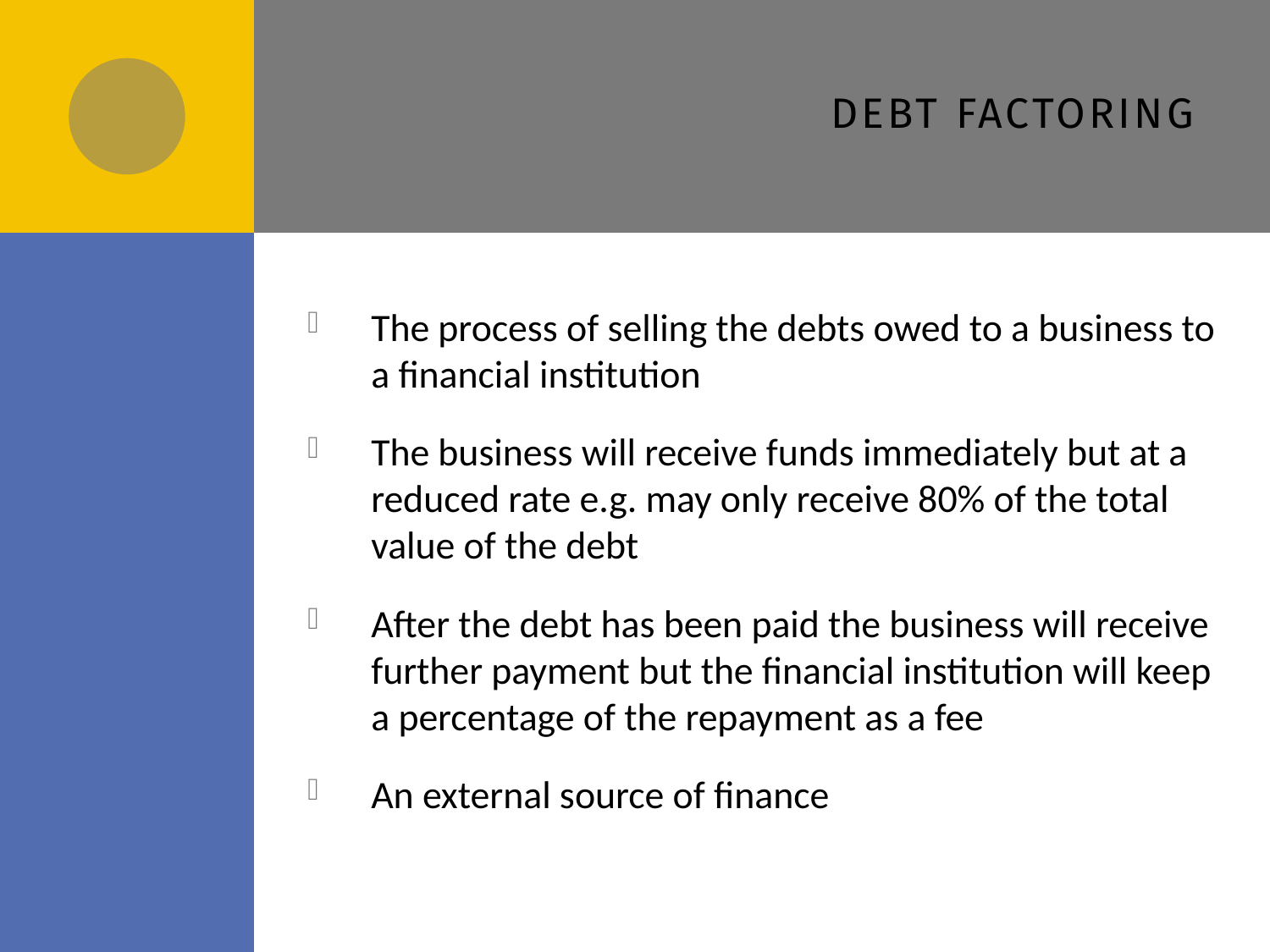

# Debt factoring
The process of selling the debts owed to a business to a financial institution
The business will receive funds immediately but at a reduced rate e.g. may only receive 80% of the total value of the debt
After the debt has been paid the business will receive further payment but the financial institution will keep a percentage of the repayment as a fee
An external source of finance